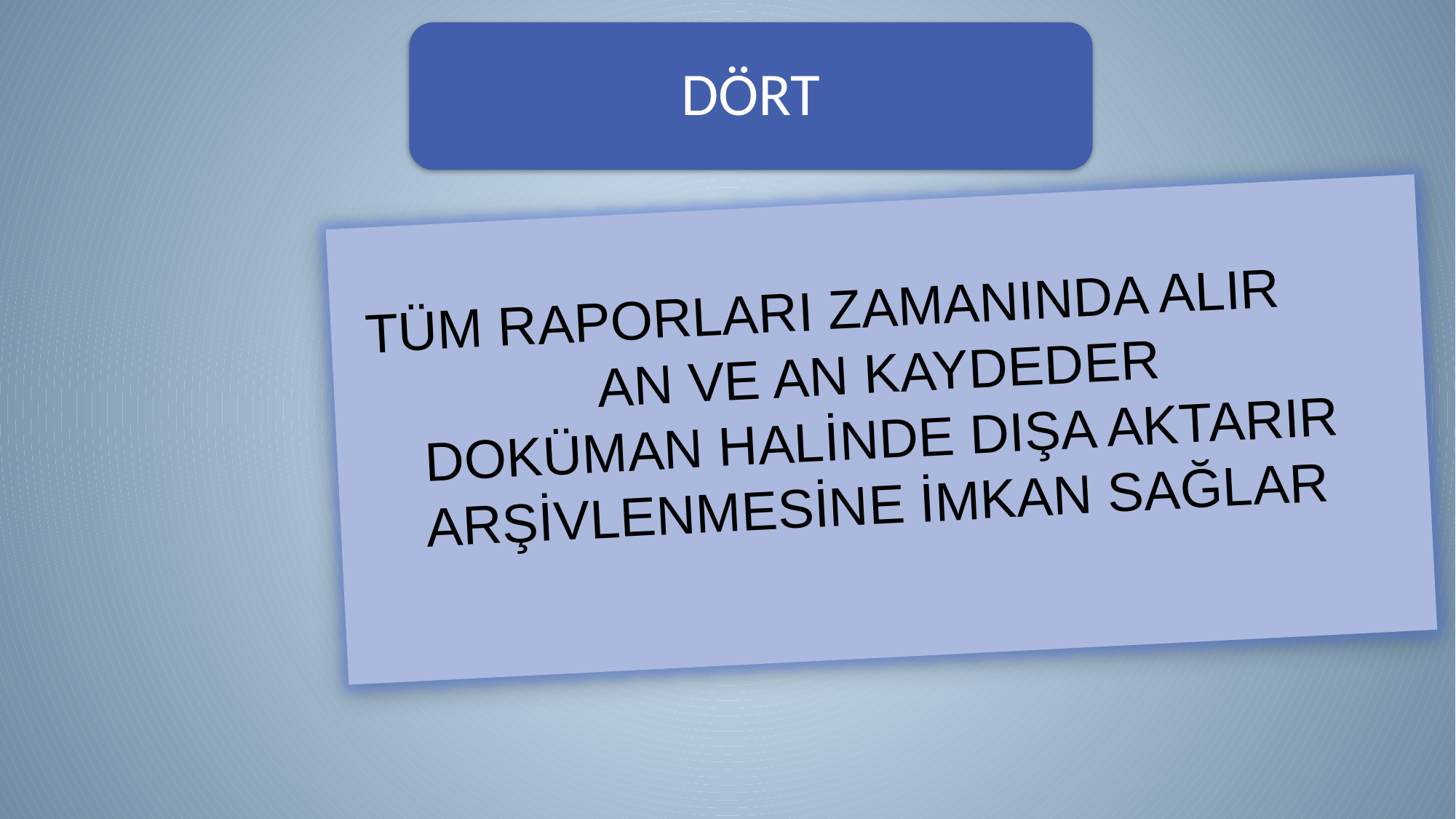

DÖRT

TÜM RAPORLARI ZAMANINDA ALIR        AN VE AN KAYDEDER
DOKÜMAN HALİNDE DIŞA AKTARIR
ARŞİVLENMESİNE İMKAN SAĞLAR
13